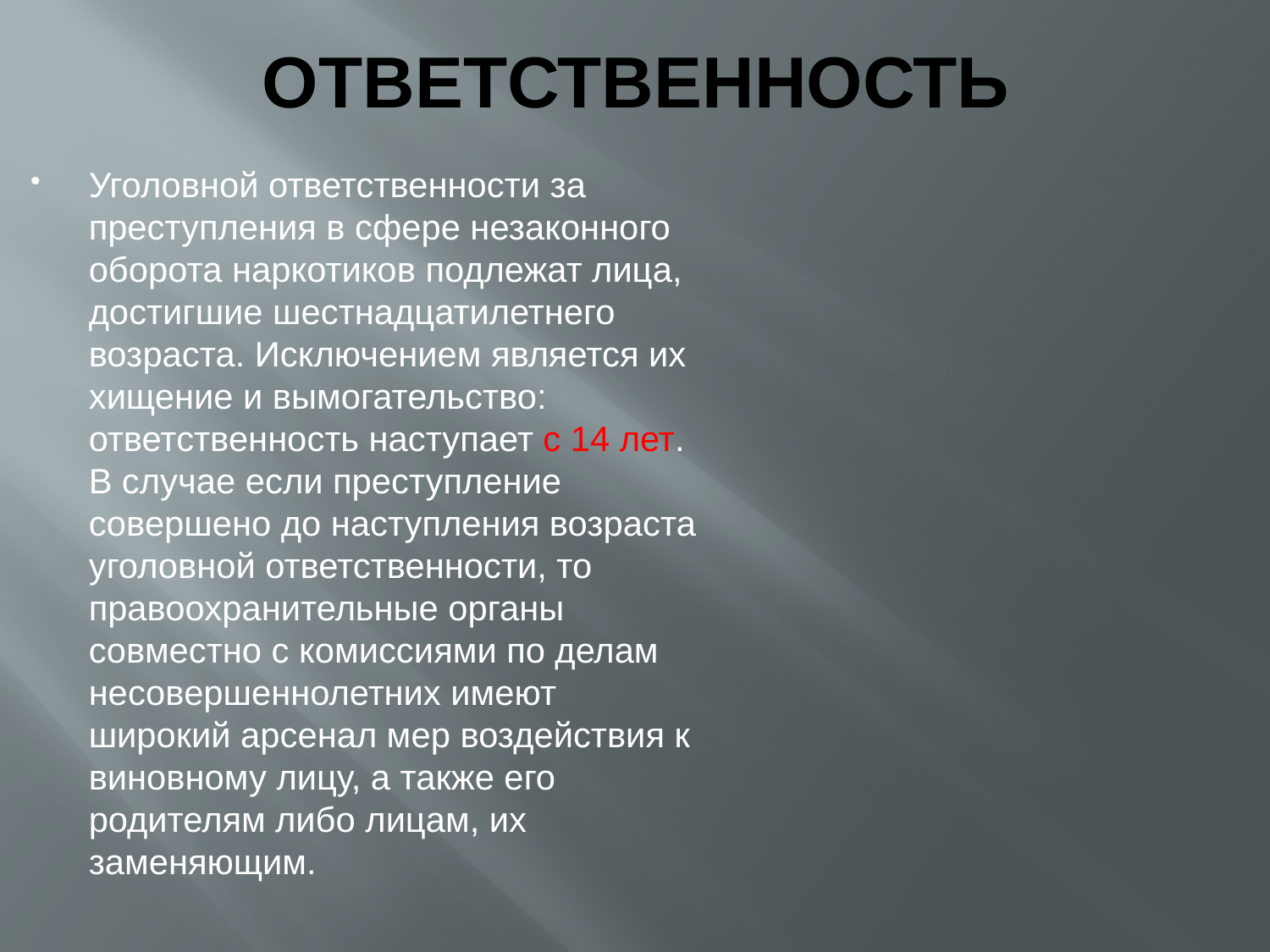

# ОТВЕТСТВЕННОСТЬ
Уголовной ответственности за преступления в сфере незаконного оборота наркотиков подлежат лица, достигшие шестнадцатилетнего возраста. Исключением является их хищение и вымогательство: ответственность наступает с 14 лет. В случае если преступление совершено до наступления возраста уголовной ответственности, то правоохранительные органы совместно с комиссиями по делам несовершеннолетних имеют широкий арсенал мер воздействия к виновному лицу, а также его родителям либо лицам, их заменяющим.